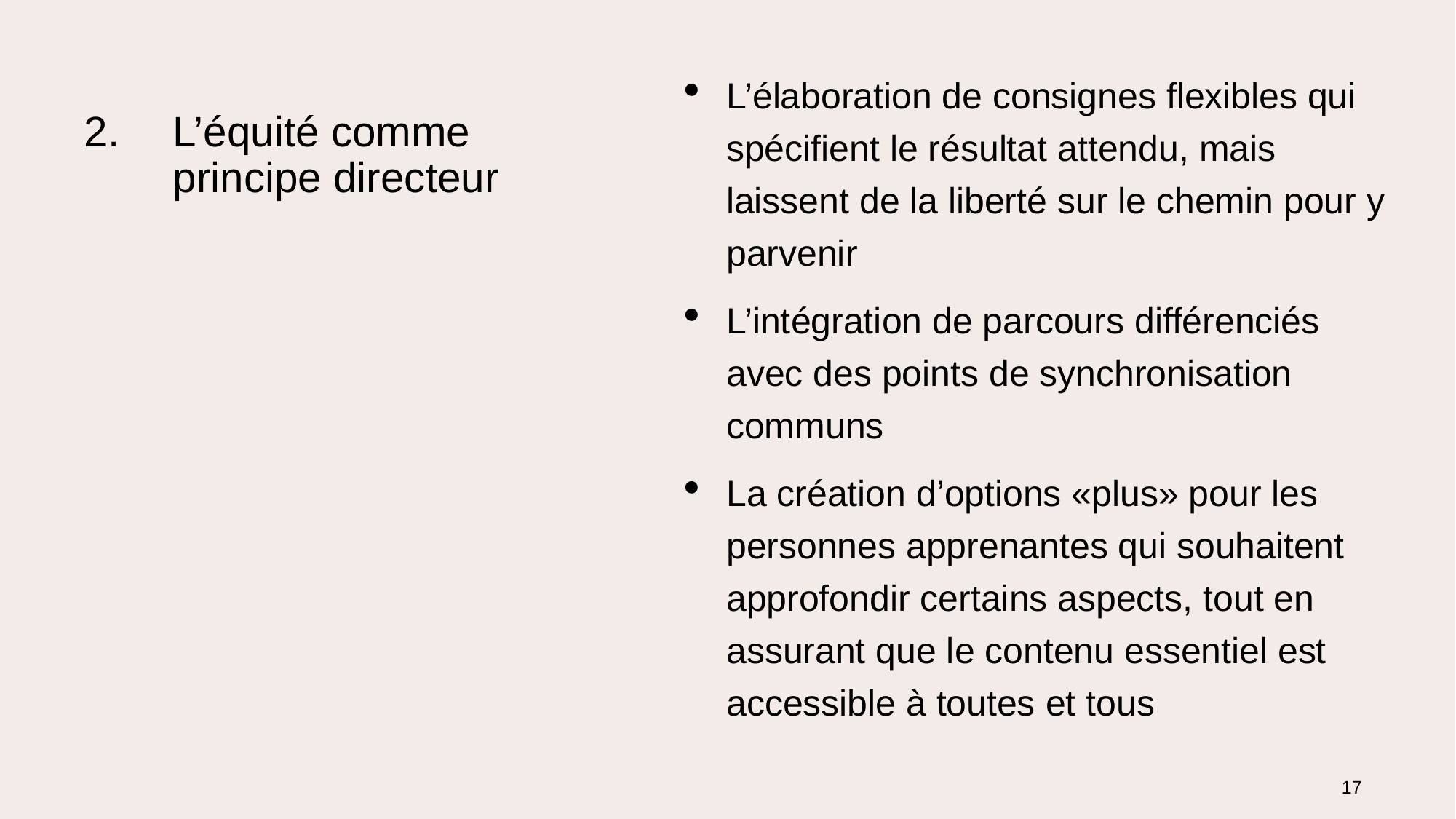

L’élaboration de consignes flexibles qui spécifient le résultat attendu, mais laissent de la liberté sur le chemin pour y parvenir
L’intégration de parcours différenciés avec des points de synchronisation communs
La création d’options «plus» pour les personnes apprenantes qui souhaitent approfondir certains aspects, tout en assurant que le contenu essentiel est accessible à toutes et tous

# L’équité comme principe directeur
17